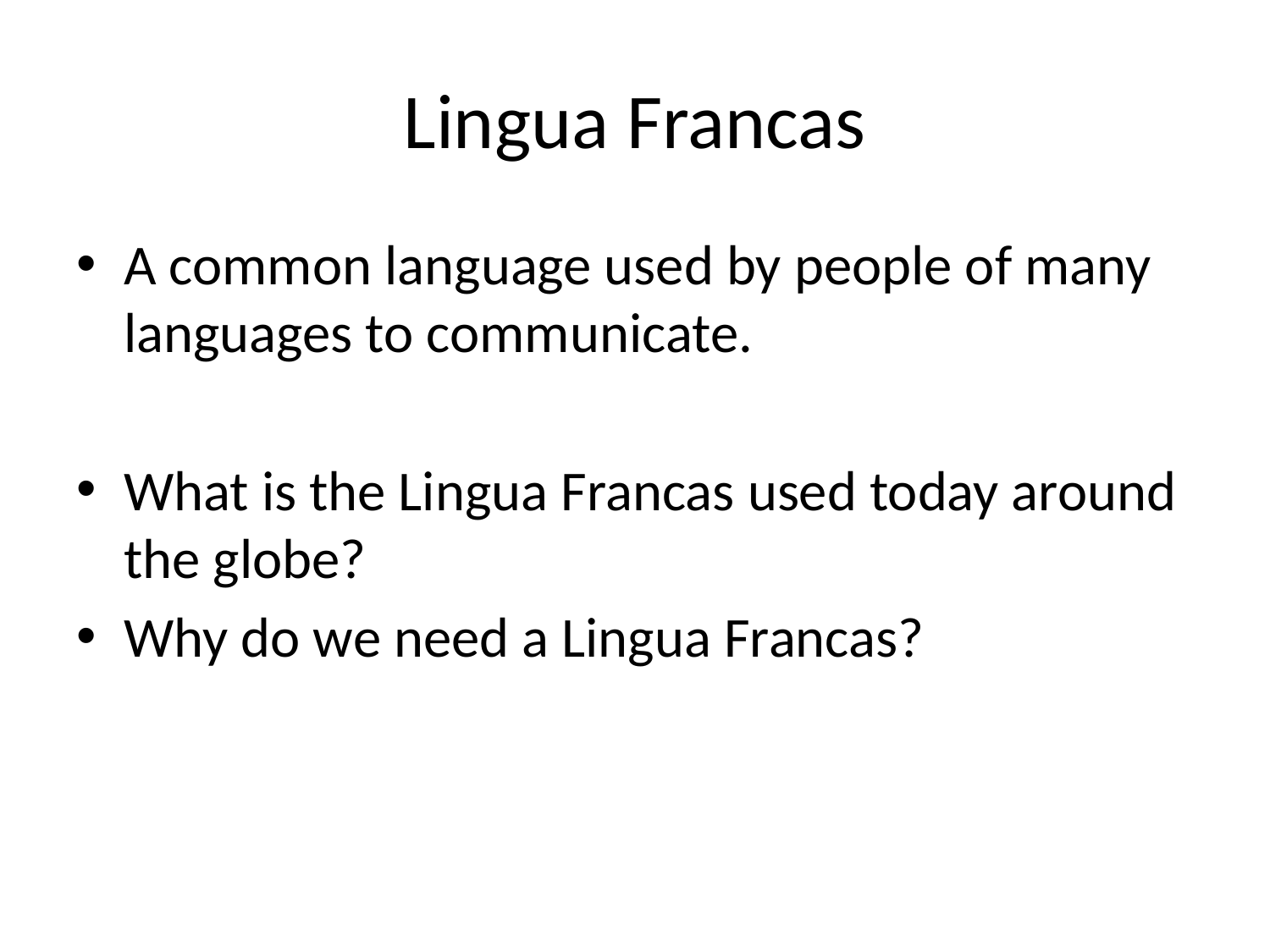

# Lingua Francas
A common language used by people of many languages to communicate.

What is the Lingua Francas used today around the globe?
Why do we need a Lingua Francas?